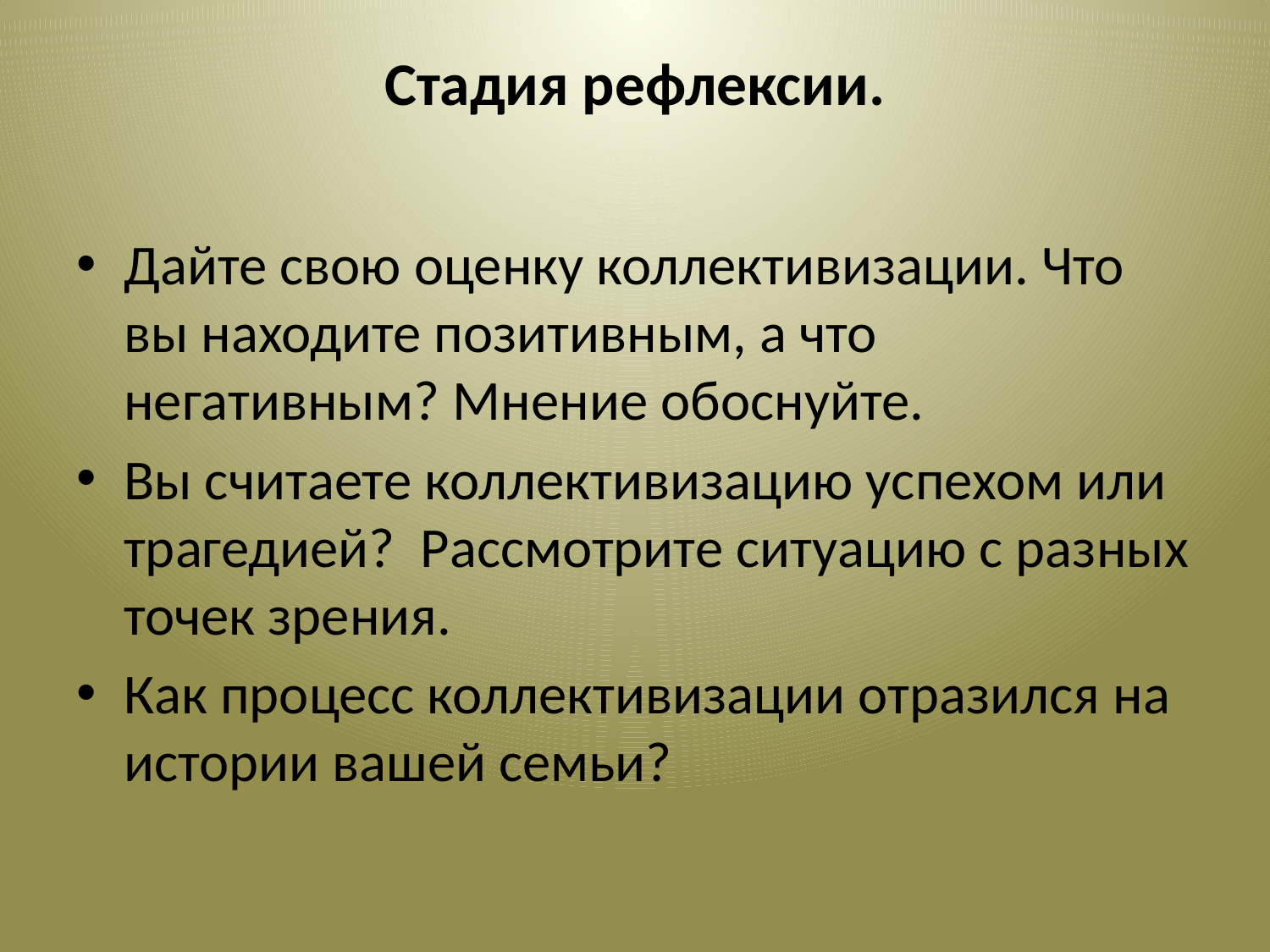

# Стадия рефлексии.
Дайте свою оценку коллективизации. Что вы находите позитивным, а что негативным? Мнение обоснуйте.
Вы считаете коллективизацию успехом или трагедией?  Рассмотрите ситуацию с разных точек зрения.
Как процесс коллективизации отразился на истории вашей семьи?